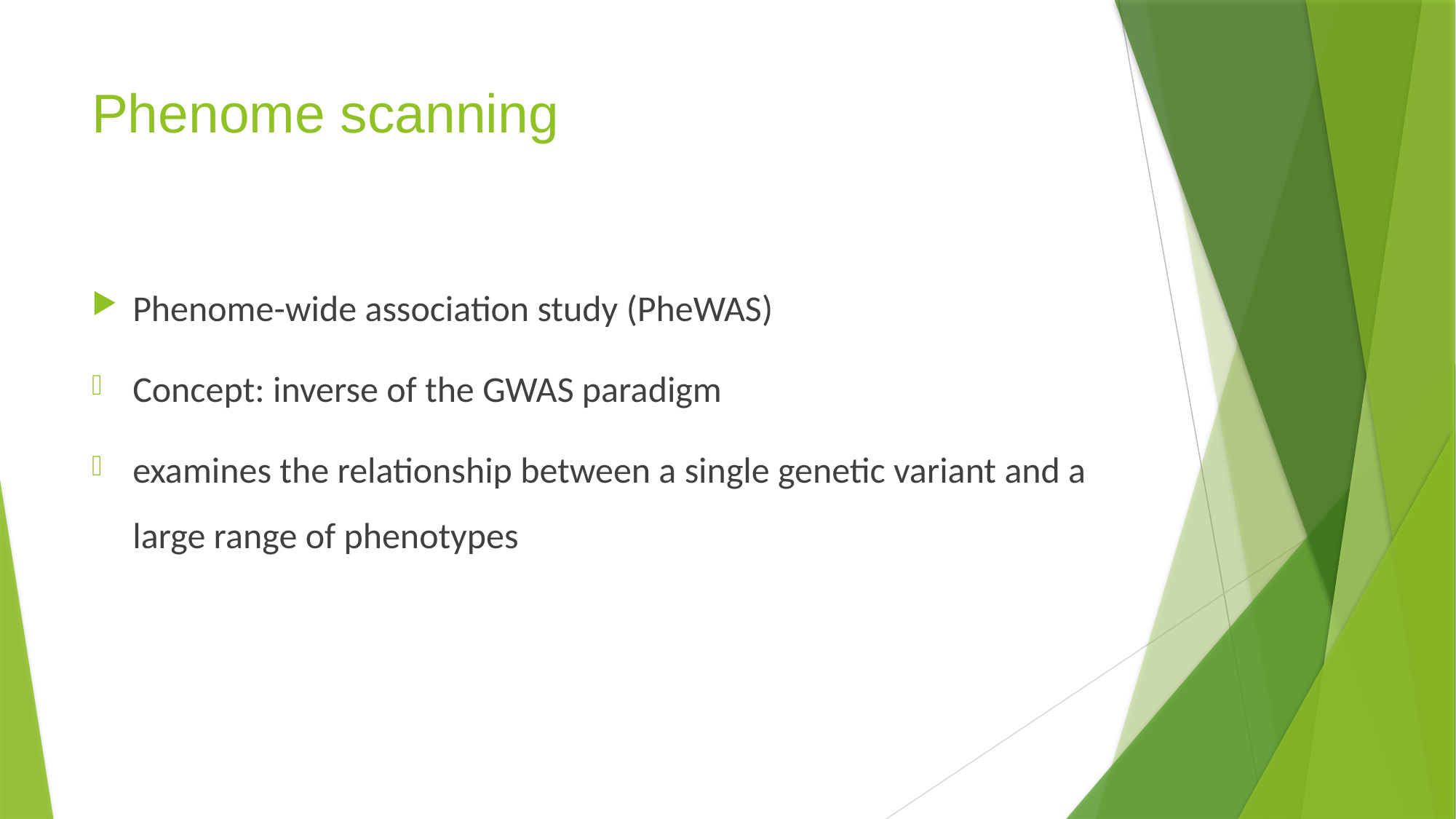

# Phenome scanning
Phenome-wide association study (PheWAS)
Concept: inverse of the GWAS paradigm
examines the relationship between a single genetic variant and a large range of phenotypes